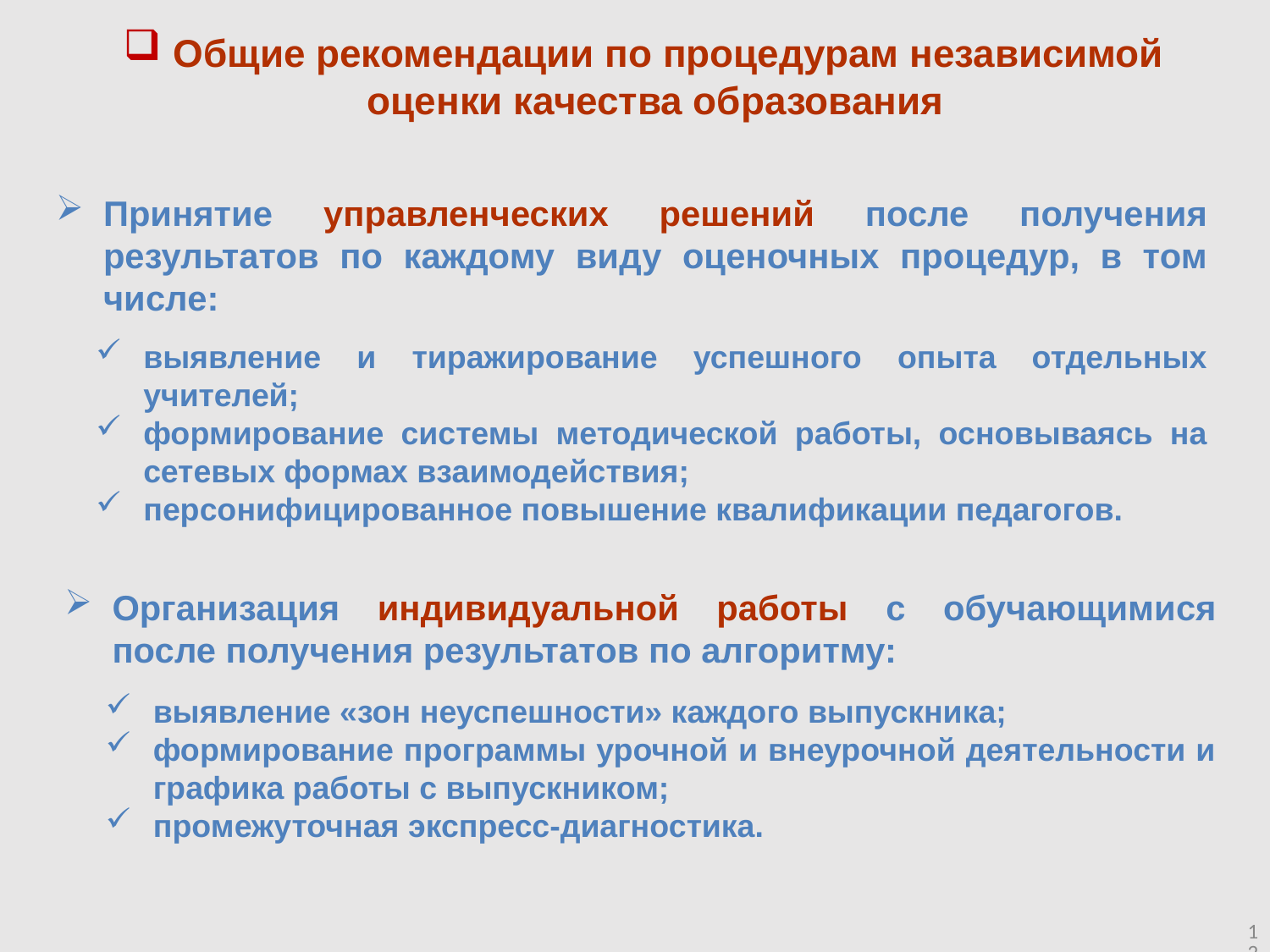

Общие рекомендации по процедурам независимой оценки качества образования
Принятие управленческих решений после получения результатов по каждому виду оценочных процедур, в том числе:

выявление и тиражирование успешного опыта отдельных учителей;
формирование системы методической работы, основываясь на сетевых формах взаимодействия;
персонифицированное повышение квалификации педагогов.
Организация индивидуальной работы с обучающимися после получения результатов по алгоритму:

выявление «зон неуспешности» каждого выпускника;
формирование программы урочной и внеурочной деятельности и графика работы с выпускником;
промежуточная экспресс-диагностика.
12